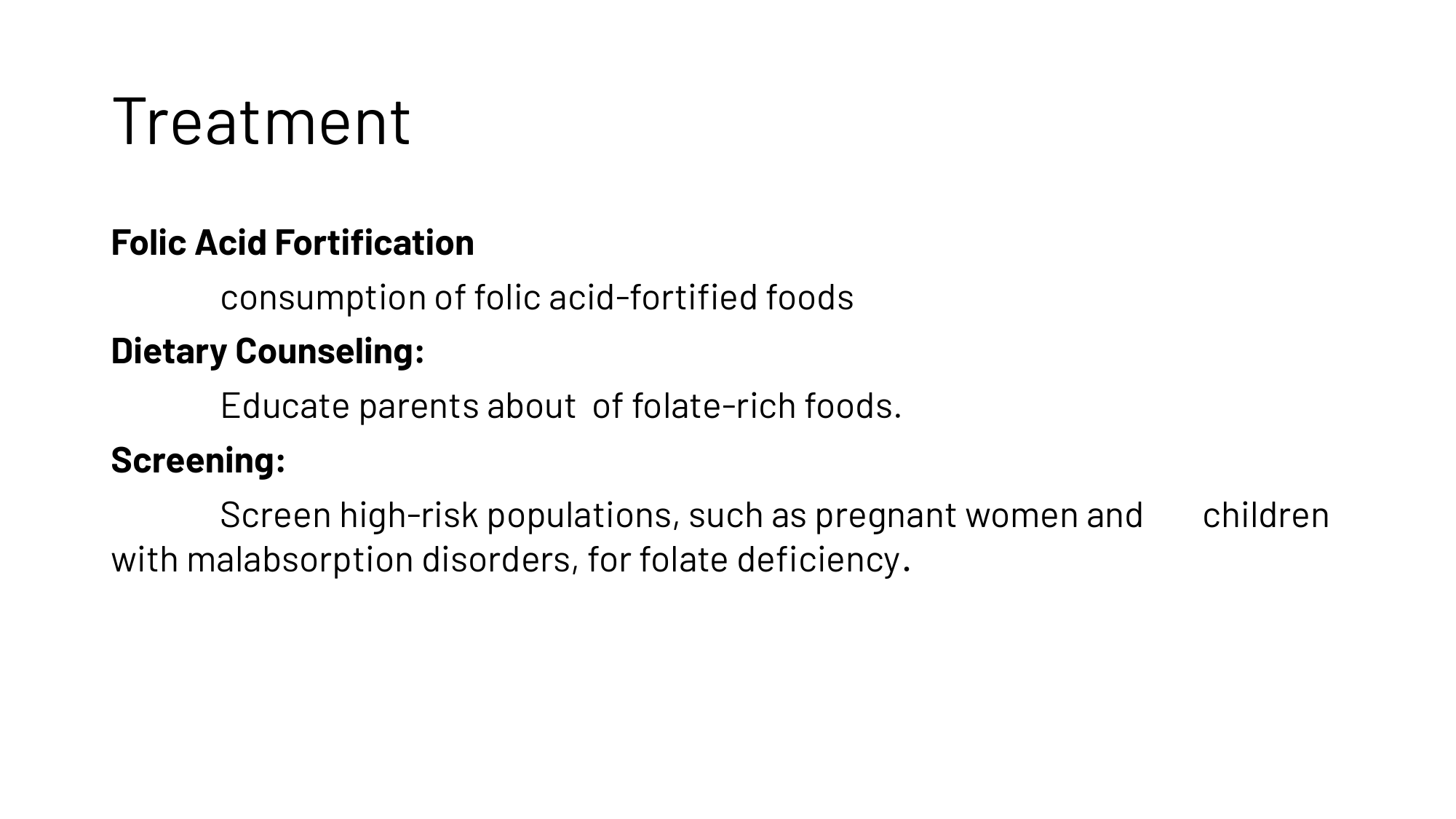

# Treatment
Folic Acid Fortification
	consumption of folic acid-fortified foods
Dietary Counseling:
	Educate parents about  of folate-rich foods.
Screening:
	Screen high-risk populations, such as pregnant women and 	children with malabsorption disorders, for folate deficiency.